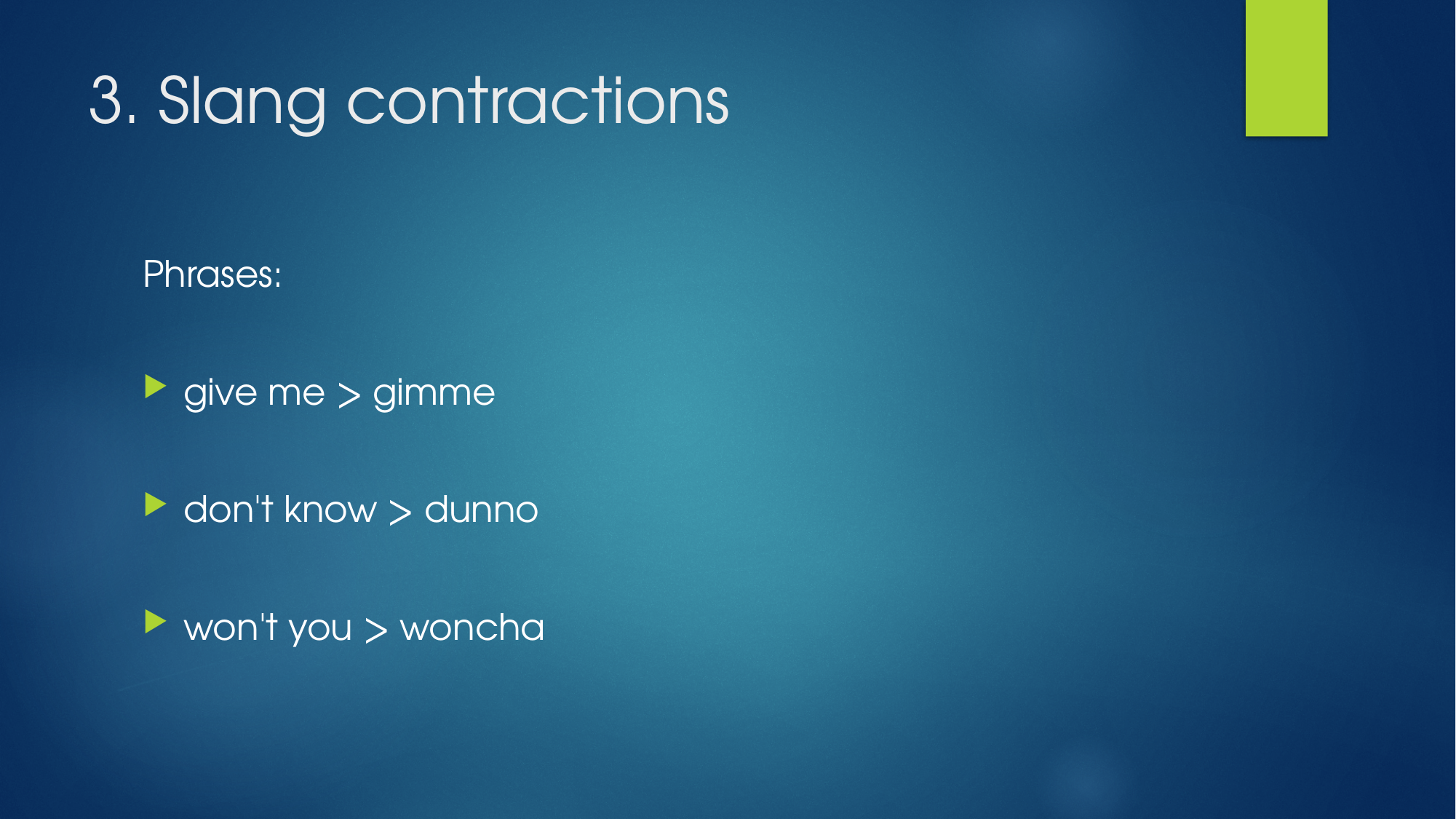

# 3. Slang contractions
Phrases:

give me > gimme

don't know > dunno

won't you > woncha